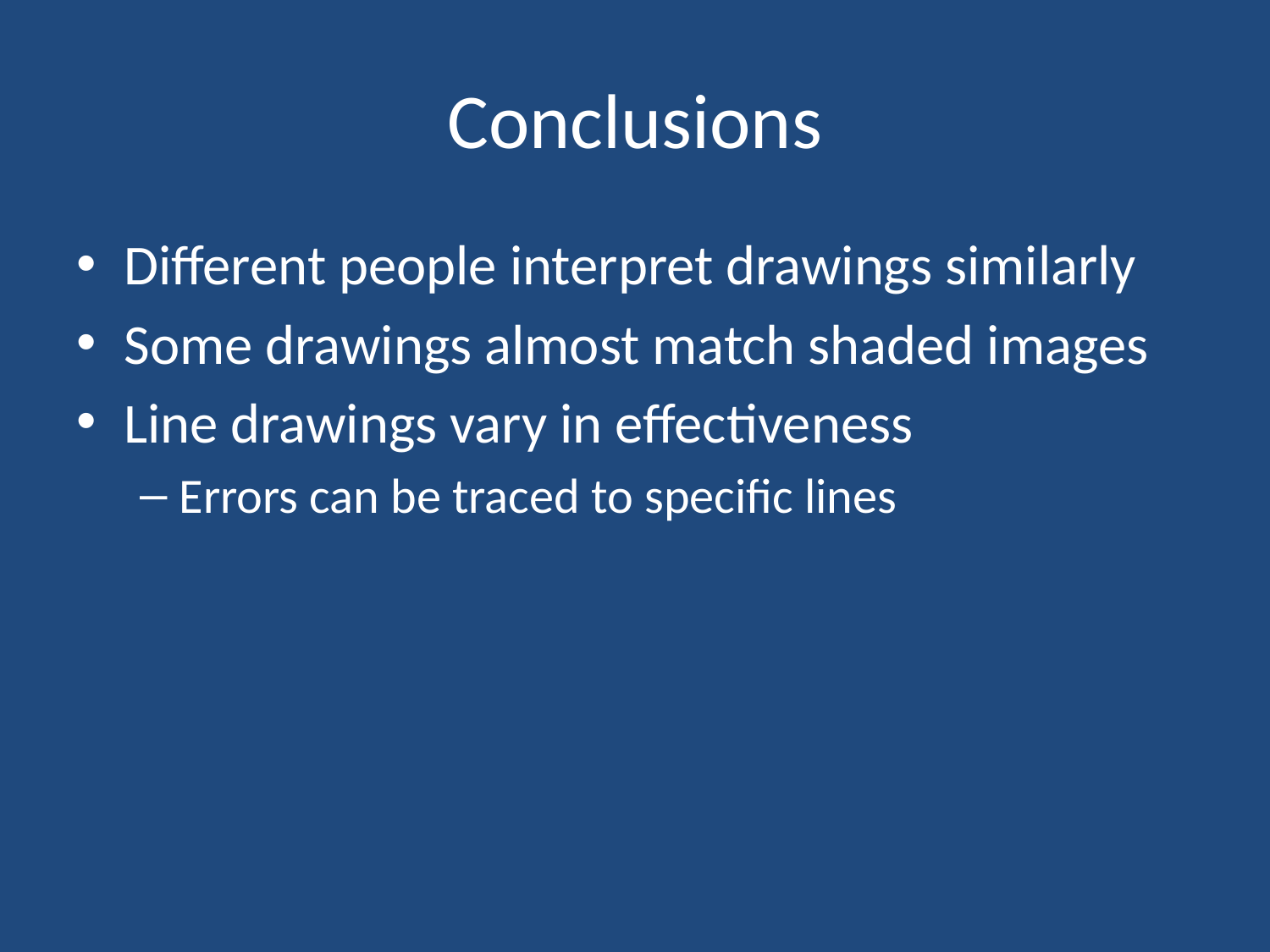

# Conclusions
Different people interpret drawings similarly
Some drawings almost match shaded images
Line drawings vary in effectiveness
Errors can be traced to specific lines